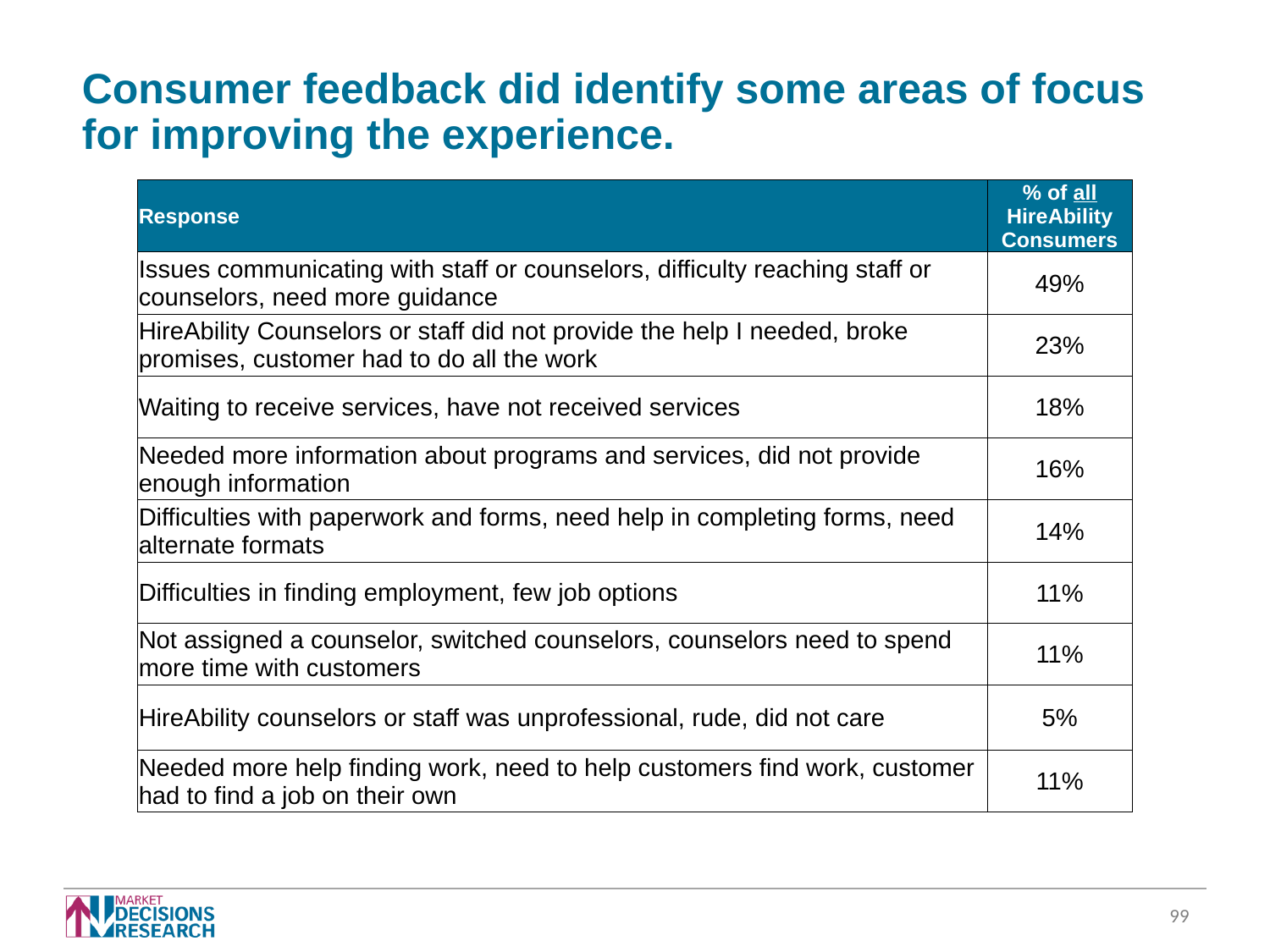

# Consumer feedback did identify some areas of focus for improving the experience.
| Response | % of all HireAbility Consumers |
| --- | --- |
| Issues communicating with staff or counselors, difficulty reaching staff or counselors, need more guidance | 49% |
| HireAbility Counselors or staff did not provide the help I needed, broke promises, customer had to do all the work | 23% |
| Waiting to receive services, have not received services | 18% |
| Needed more information about programs and services, did not provide enough information | 16% |
| Difficulties with paperwork and forms, need help in completing forms, need alternate formats | 14% |
| Difficulties in finding employment, few job options | 11% |
| Not assigned a counselor, switched counselors, counselors need to spend more time with customers | 11% |
| HireAbility counselors or staff was unprofessional, rude, did not care | 5% |
| Needed more help finding work, need to help customers find work, customer had to find a job on their own | 11% |